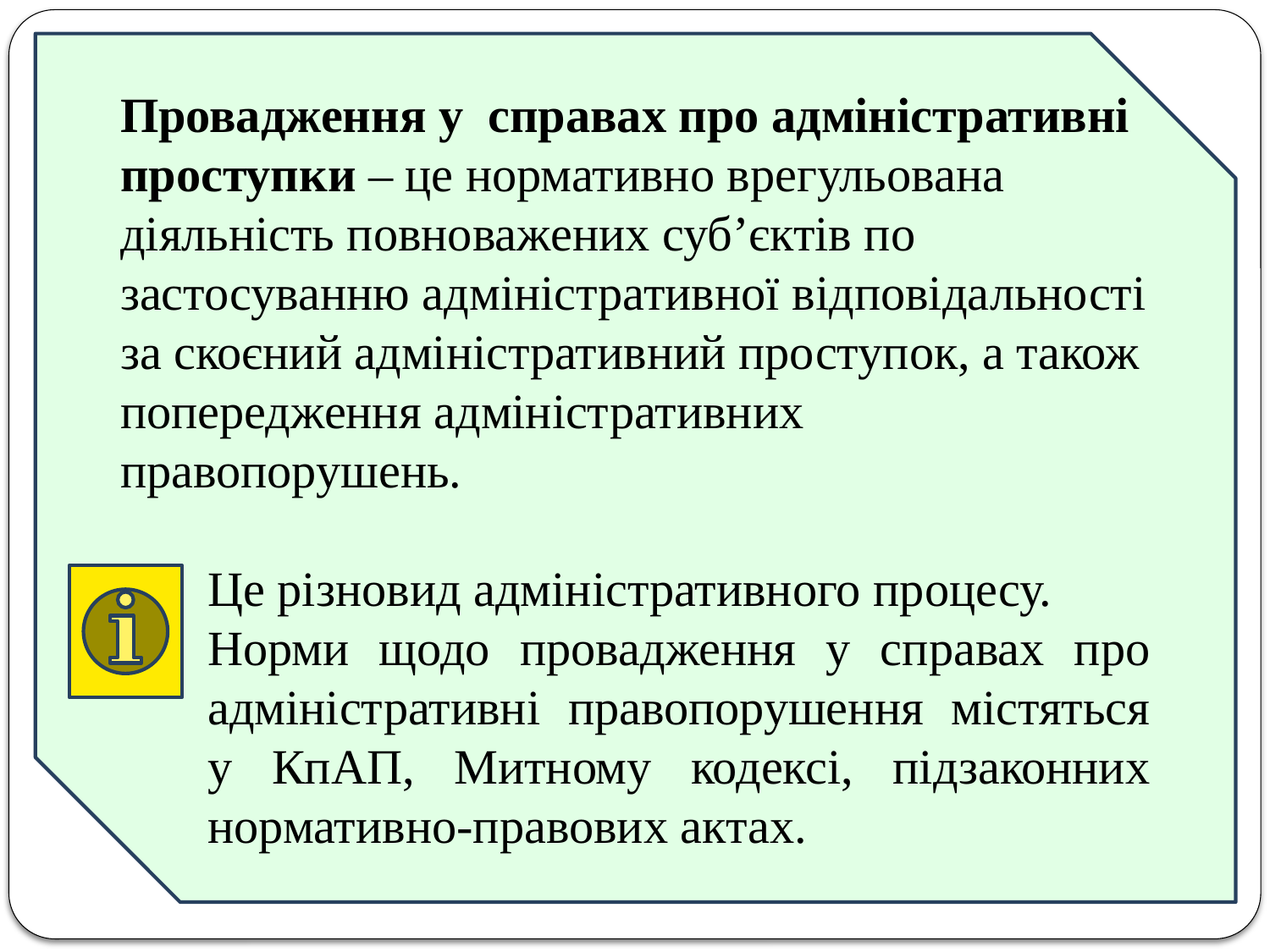

Провадження у  справах про адміністративні проступки – це нормативно врегульована діяльність повноважених суб’єктів по застосуванню адміністративної відповідальності за скоєний адміністративний проступок, а також попередження адміністративних правопорушень.

Це різновид адміністративного процесу.
Норми щодо провадження у справах про адміністративні правопорушення містяться у КпАП, Митному кодексі, підзаконних нормативно-правових актах.